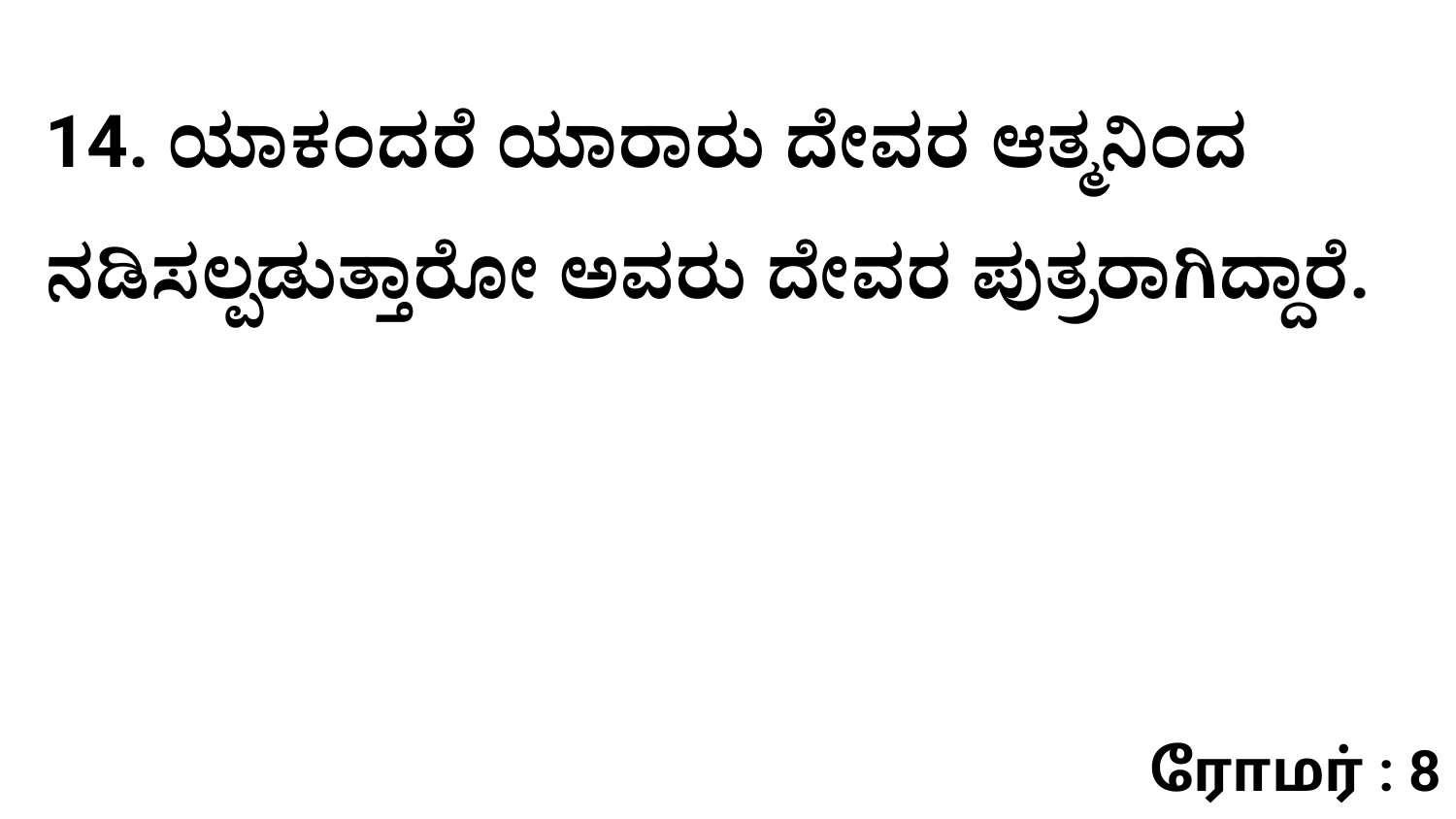

14. ಯಾಕಂದರೆ ಯಾರಾರು ದೇವರ ಆತ್ಮನಿಂದ ನಡಿಸಲ್ಪಡುತ್ತಾರೋ ಅವರು ದೇವರ ಪುತ್ರರಾಗಿದ್ದಾರೆ.
ரோமர் : 8